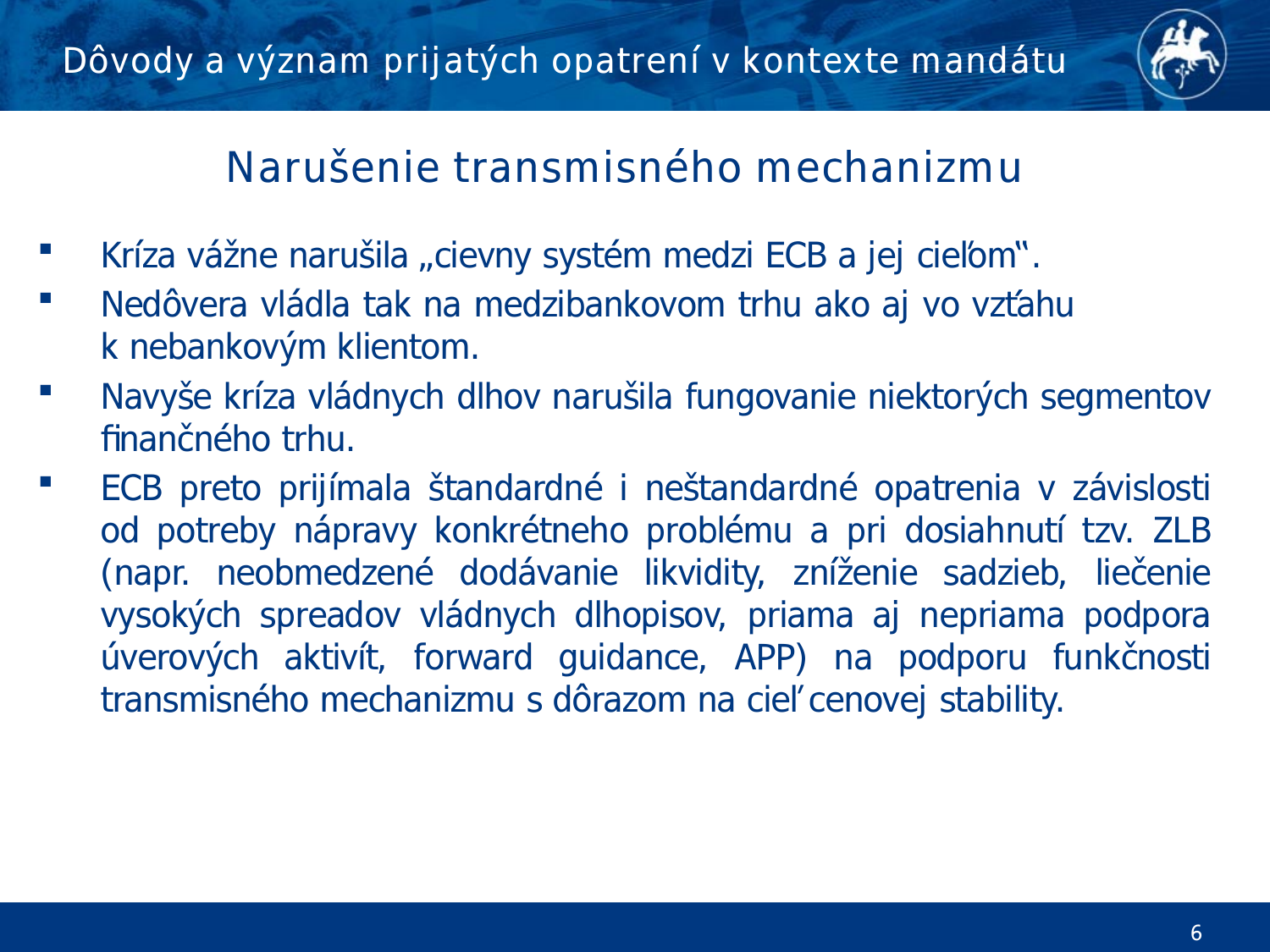

Dôvody a význam prijatých opatrení v kontexte mandátu
# Narušenie transmisného mechanizmu
Kríza vážne narušila „cievny systém medzi ECB a jej cieľom“.
Nedôvera vládla tak na medzibankovom trhu ako aj vo vzťahu            k nebankovým klientom.
Navyše kríza vládnych dlhov narušila fungovanie niektorých segmentov finančného trhu.
ECB preto prijímala štandardné i neštandardné opatrenia v závislosti od potreby nápravy konkrétneho problému a pri dosiahnutí tzv. ZLB (napr. neobmedzené dodávanie likvidity, zníženie sadzieb, liečenie vysokých spreadov vládnych dlhopisov, priama aj nepriama podpora úverových aktivít, forward guidance, APP) na podporu funkčnosti transmisného mechanizmu s dôrazom na cieľ cenovej stability.
6